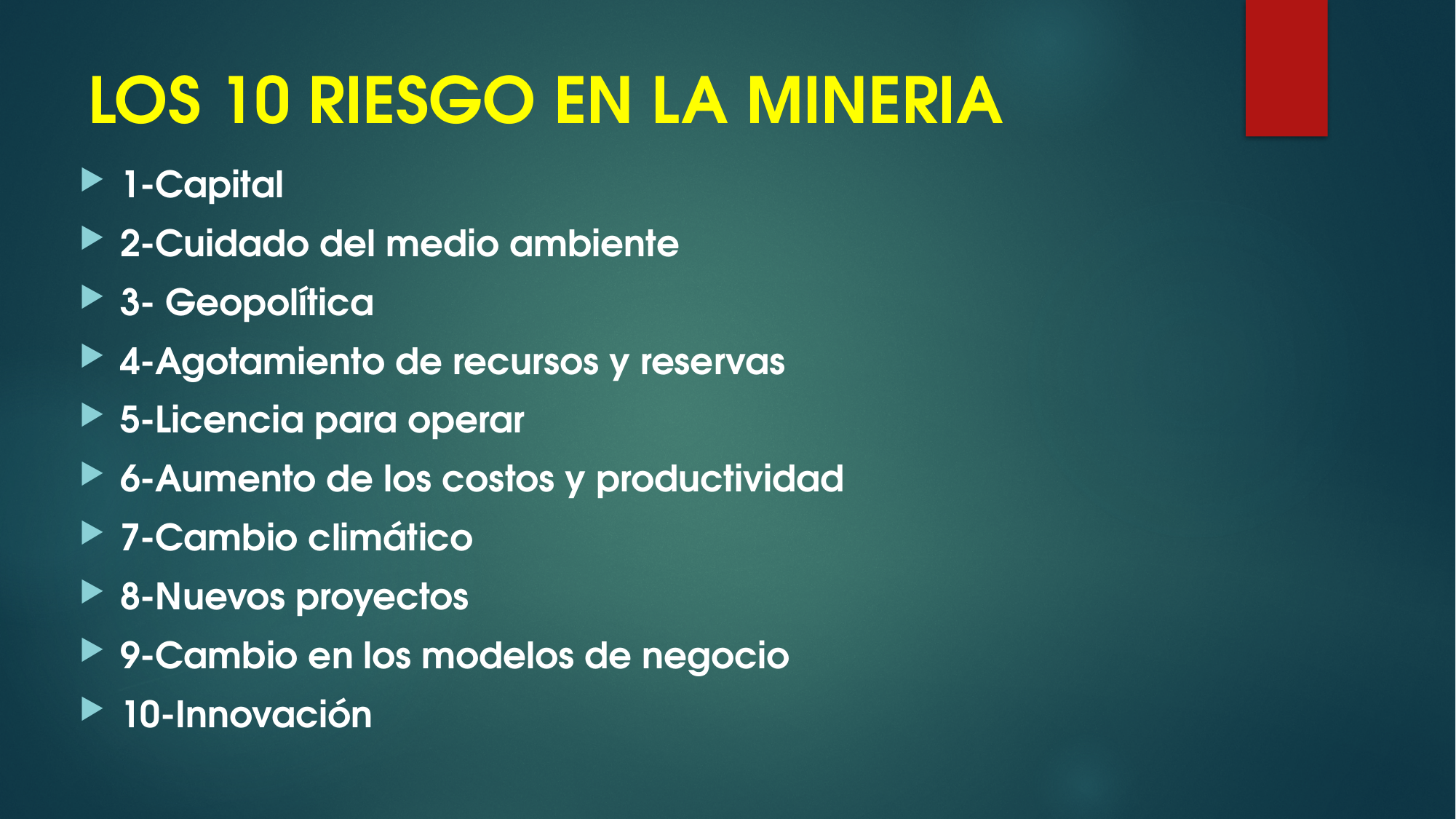

# LOS 10 RIESGO EN LA MINERIA
1-Capital
2-Cuidado del medio ambiente
3- Geopolítica
4-Agotamiento de recursos y reservas
5-Licencia para operar
6-Aumento de los costos y productividad
7-Cambio climático
8-Nuevos proyectos
9-Cambio en los modelos de negocio
10-Innovación